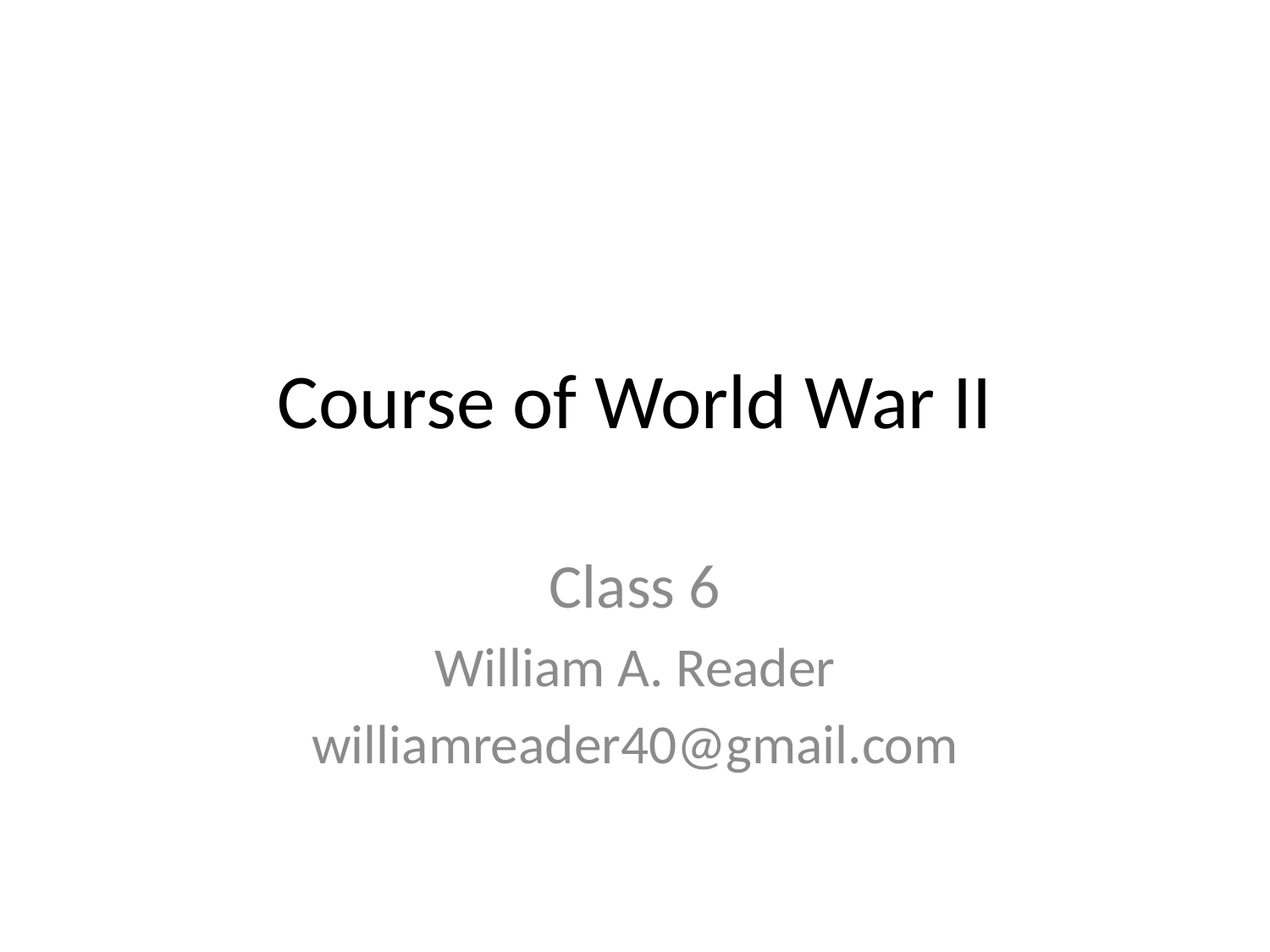

# Course of World War II
Class 6
William A. Reader
williamreader40@gmail.com